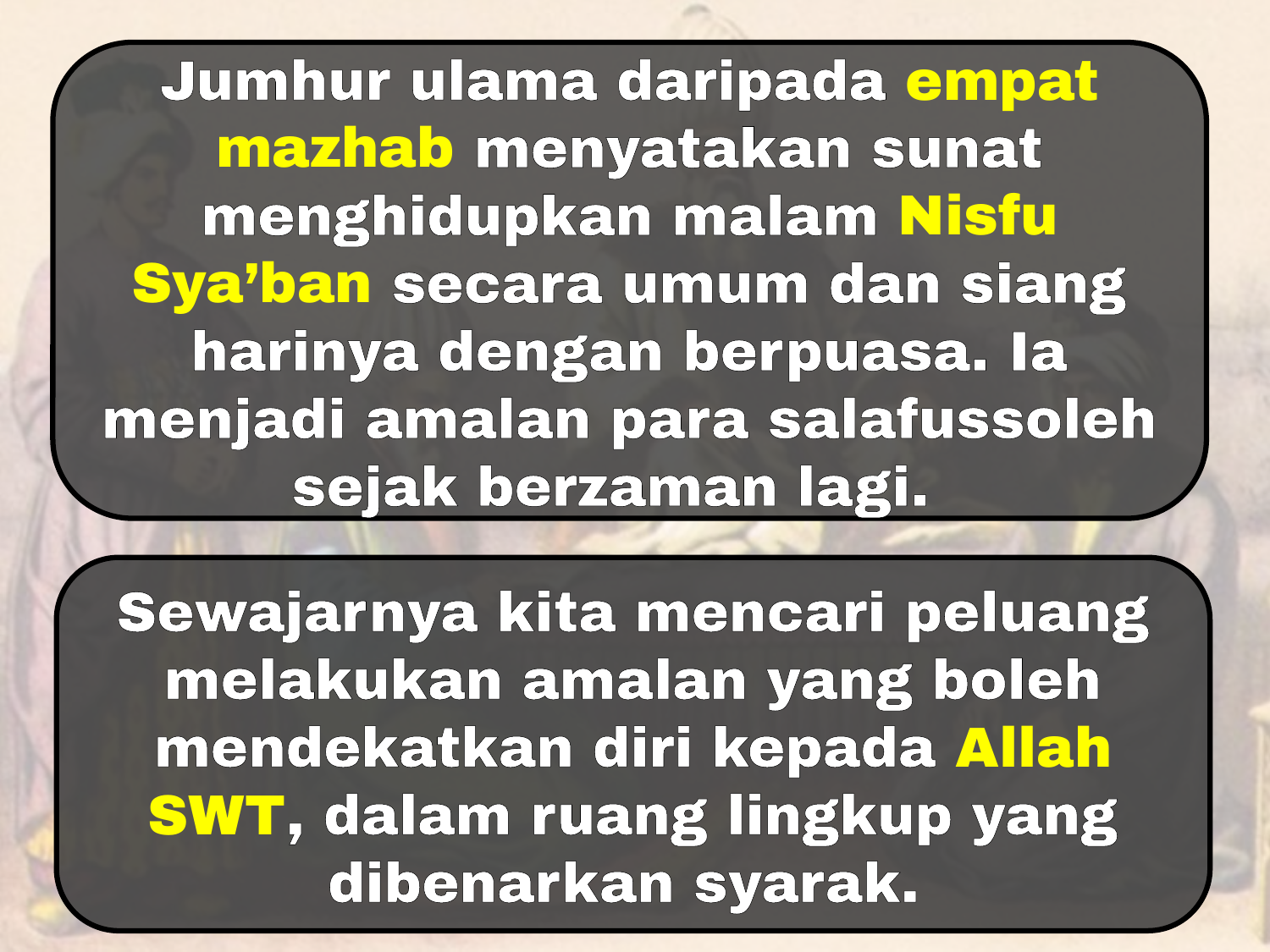

Jumhur ulama daripada empat mazhab menyatakan sunat menghidupkan malam Nisfu Sya’ban secara umum dan siang harinya dengan berpuasa. Ia menjadi amalan para salafussoleh sejak berzaman lagi.
Sewajarnya kita mencari peluang melakukan amalan yang boleh mendekatkan diri kepada Allah SWT, dalam ruang lingkup yang dibenarkan syarak.